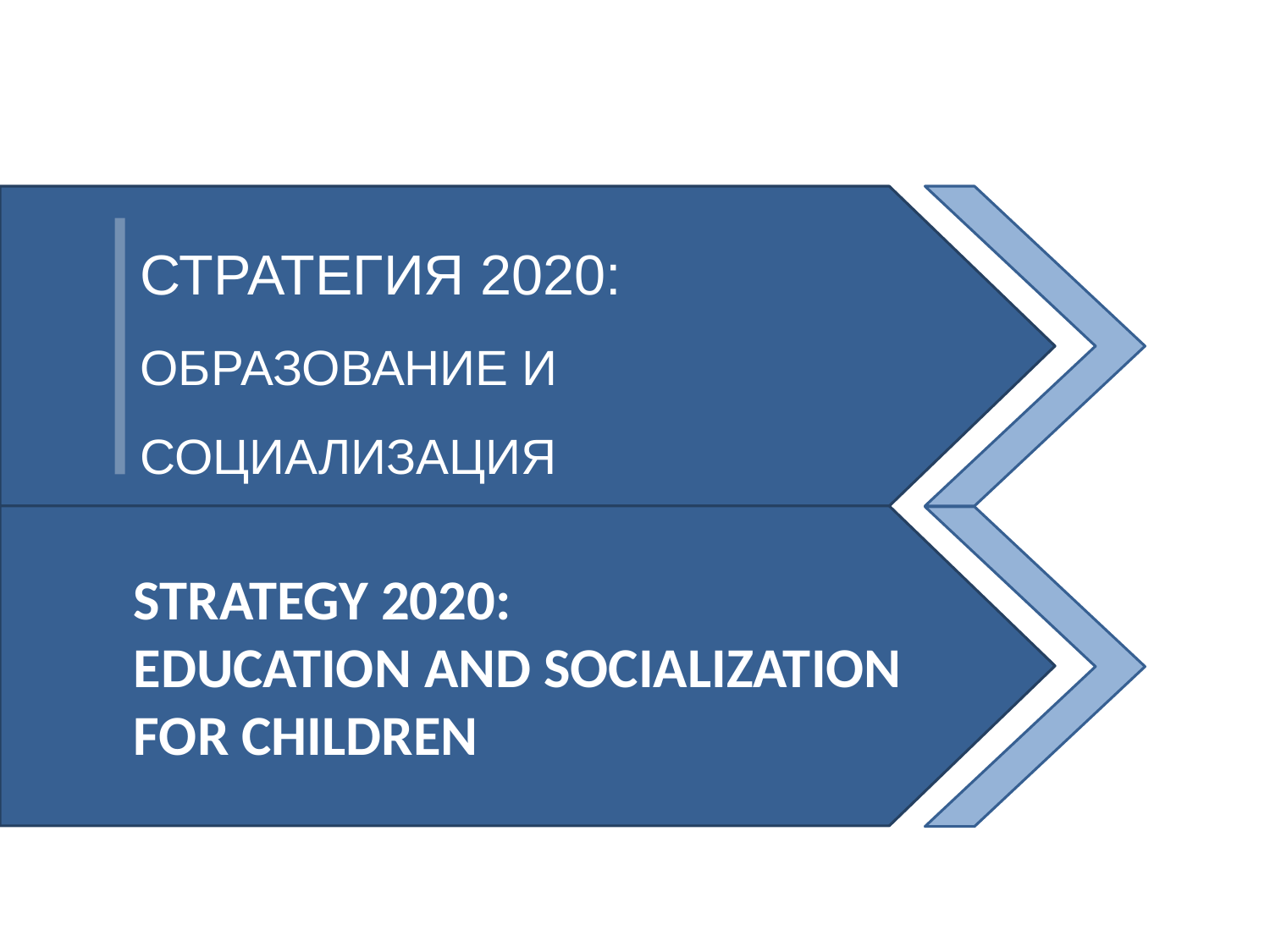

СТРАТЕГИЯ 2020:
ОБРАЗОВАНИЕ И СОЦИАЛИЗАЦИЯ
ДЕТЕЙ

STRATEGY 2020:
EDUCATION AND SOCIALIZATION FOR CHILDREN